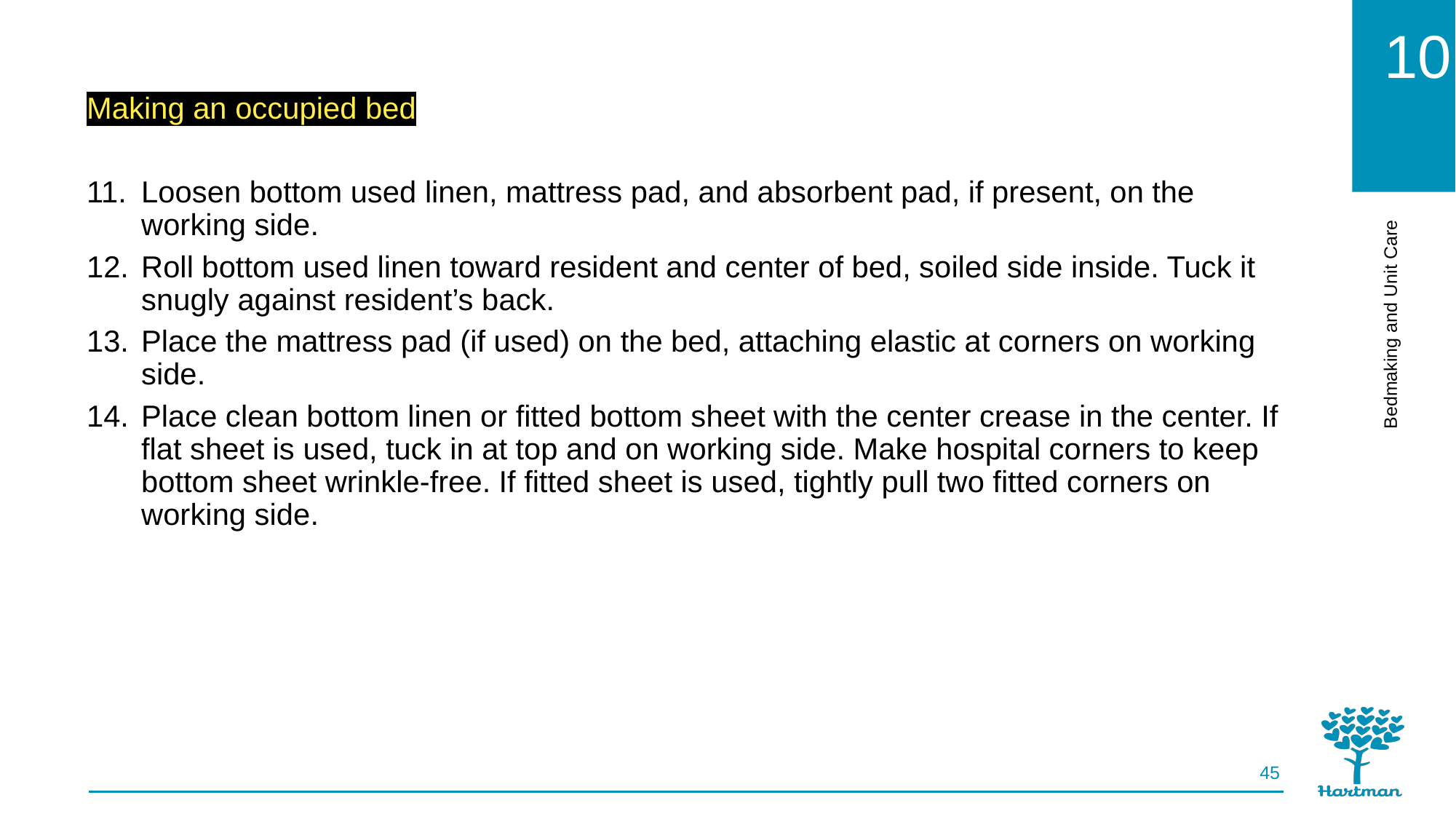

Making an occupied bed

Loosen bottom used linen, mattress pad, and absorbent pad, if present, on the working side.
Roll bottom used linen toward resident and center of bed, soiled side inside. Tuck it snugly against resident’s back.
Place the mattress pad (if used) on the bed, attaching elastic at corners on working side.
Place clean bottom linen or fitted bottom sheet with the center crease in the center. If flat sheet is used, tuck in at top and on working side. Make hospital corners to keep bottom sheet wrinkle-free. If fitted sheet is used, tightly pull two fitted corners on working side.

45